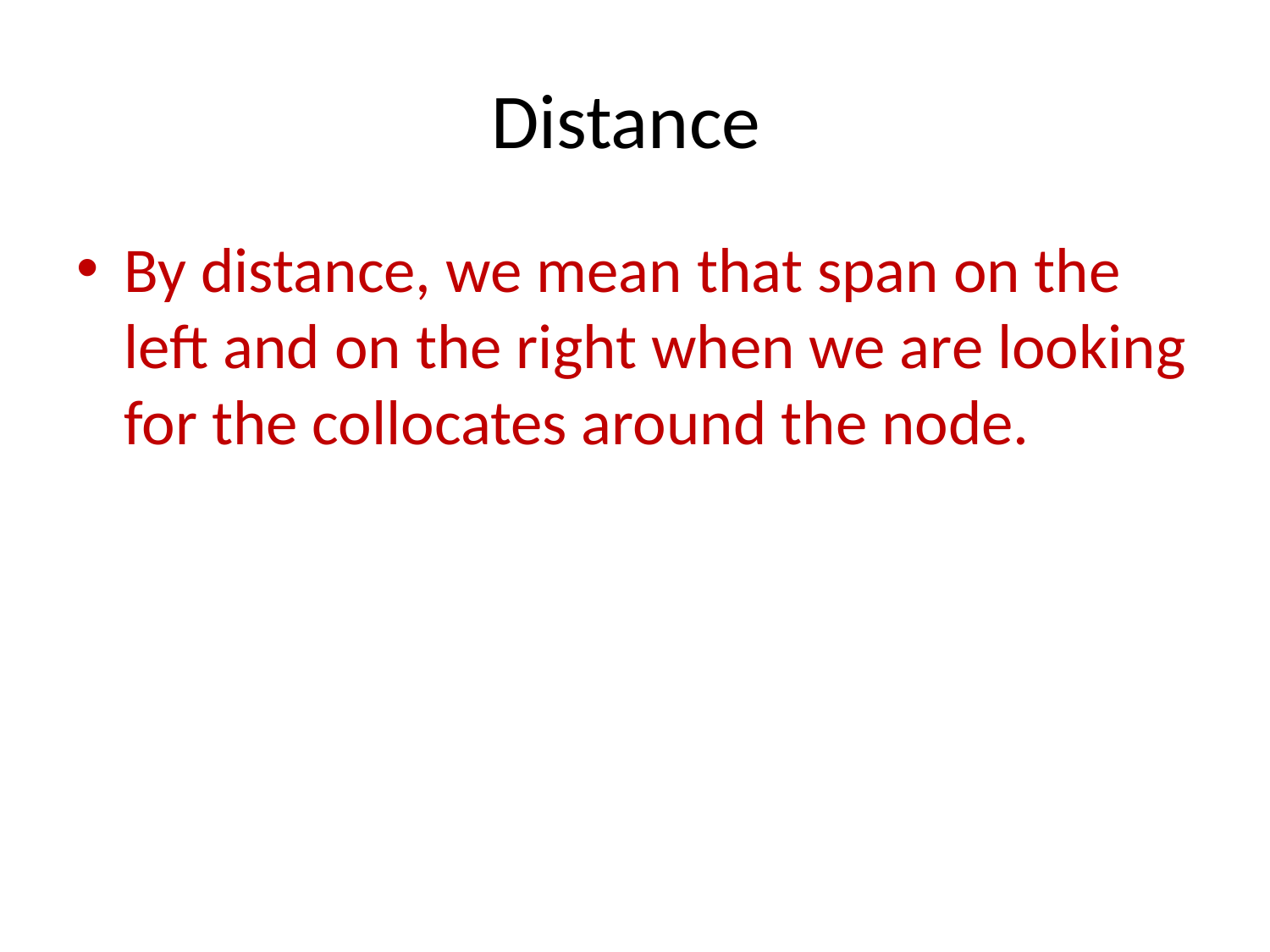

# Distance
By distance, we mean that span on the left and on the right when we are looking for the collocates around the node.